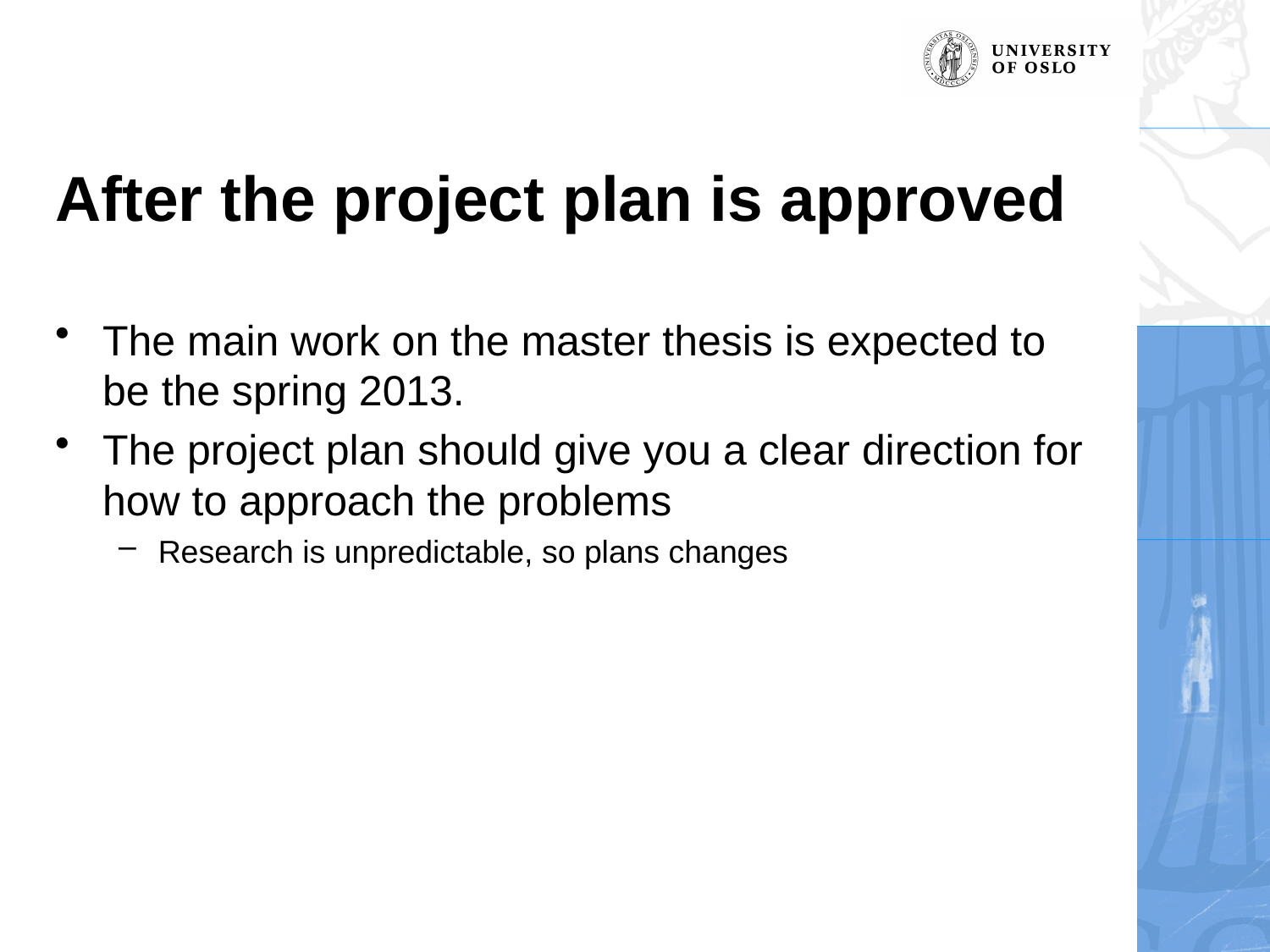

# After the project plan is approved
The main work on the master thesis is expected to be the spring 2013.
The project plan should give you a clear direction for how to approach the problems
Research is unpredictable, so plans changes